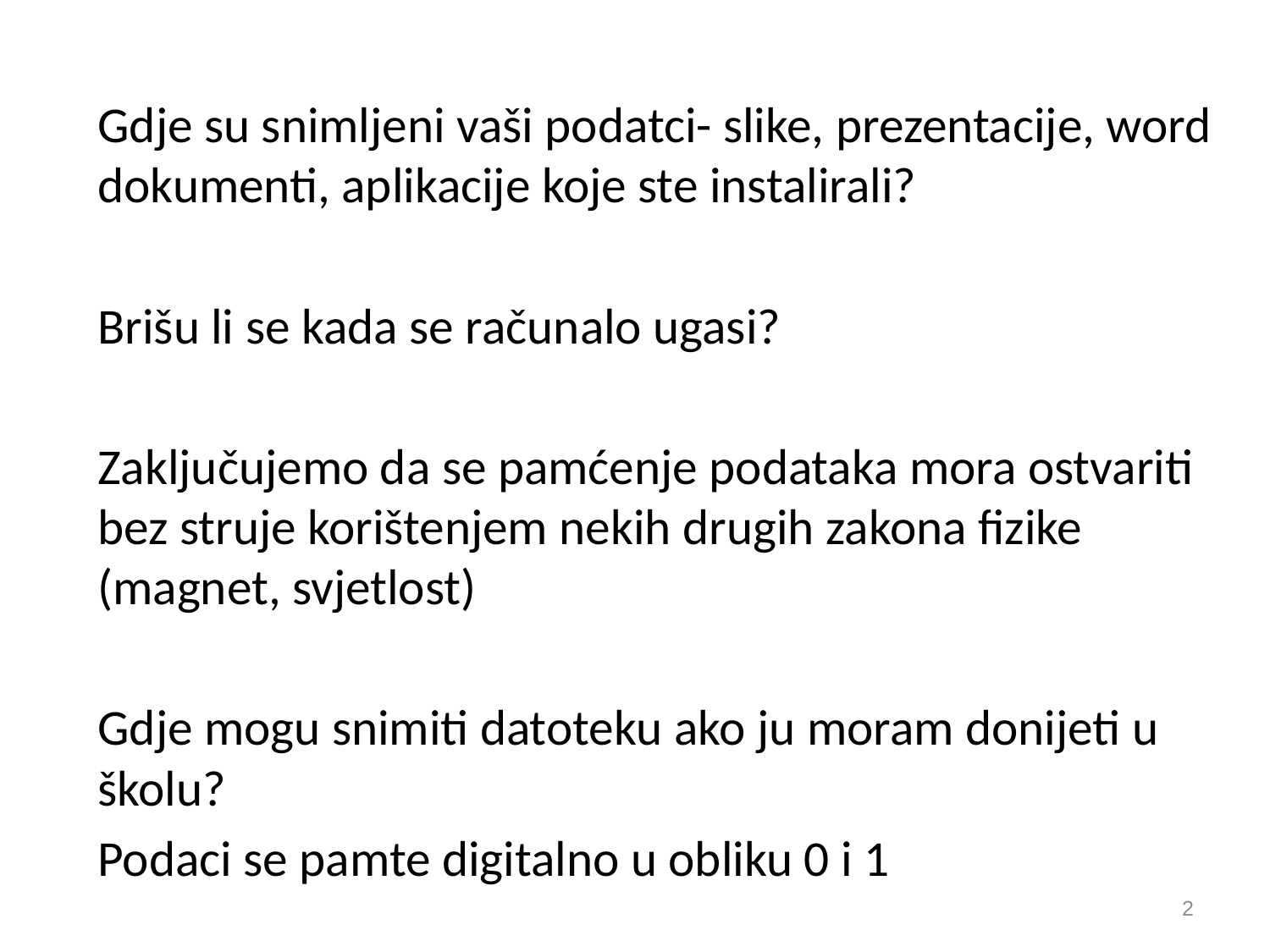

Gdje su snimljeni vaši podatci- slike, prezentacije, word dokumenti, aplikacije koje ste instalirali?

Brišu li se kada se računalo ugasi?

Zaključujemo da se pamćenje podataka mora ostvariti bez struje korištenjem nekih drugih zakona fizike (magnet, svjetlost)

Gdje mogu snimiti datoteku ako ju moram donijeti u školu?
Podaci se pamte digitalno u obliku 0 i 1

2